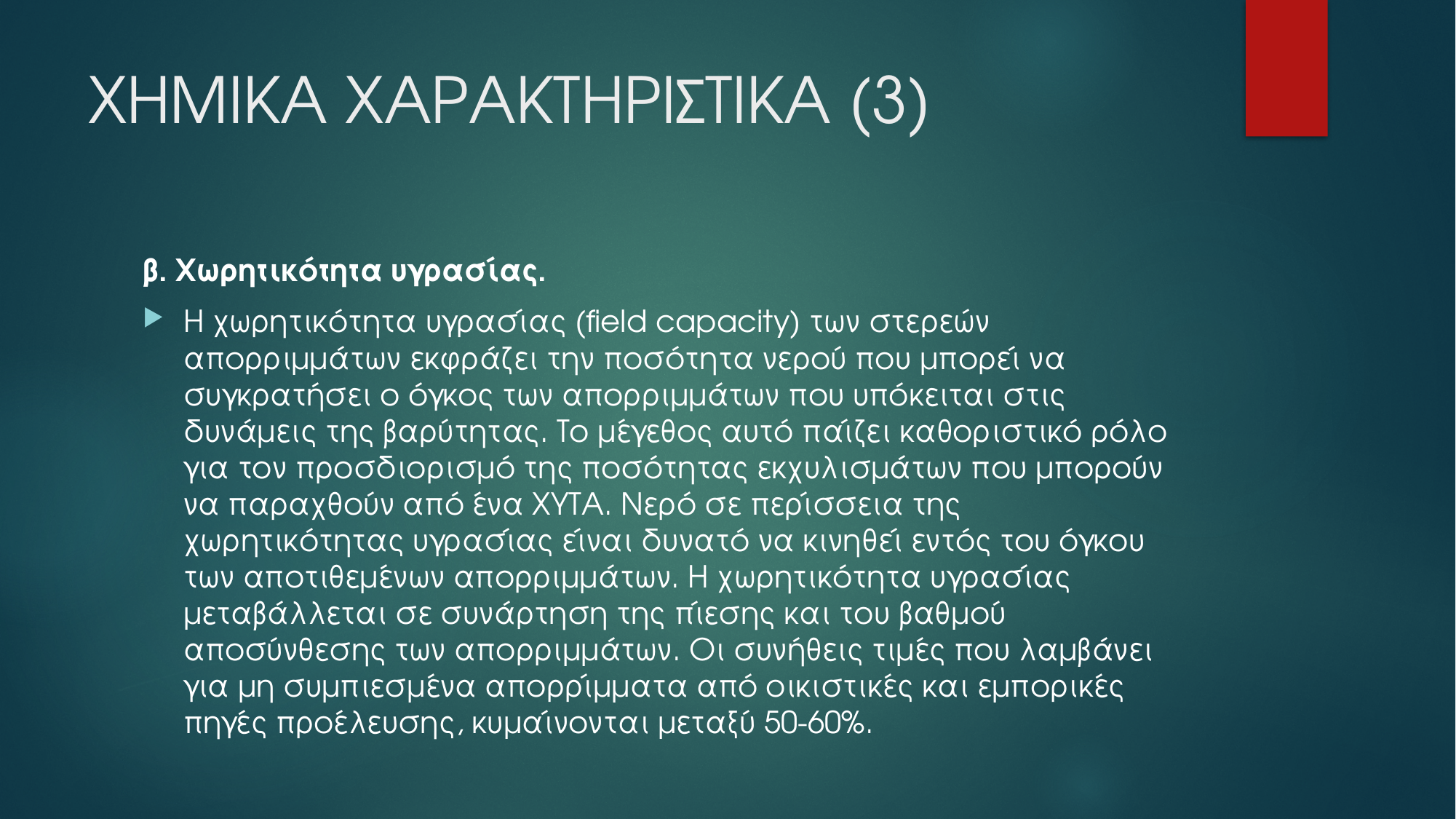

# ΧΗΜΙΚΑ ΧΑΡΑΚΤΗΡΙΣΤΙΚΑ (3)
β. Χωρητικότητα υγρασίας.
Η χωρητικότητα υγρασίας (field capacity) των στερεών απορριμμάτων εκφράζει την ποσότητα νερού που μπορεί να συγκρατήσει ο όγκος των απορριμμάτων που υπόκειται στις δυνάμεις της βαρύτητας. Το μέγεθος αυτό παίζει καθοριστικό ρόλο για τον προσδιορισμό της ποσότητας εκχυλισμάτων που μπορούν να παραχθούν από ένα ΧΥΤΑ. Νερό σε περίσσεια της χωρητικότητας υγρασίας είναι δυνατό να κινηθεί εντός του όγκου των αποτιθεμένων απορριμμάτων. Η χωρητικότητα υγρασίας μεταβάλλεται σε συνάρτηση της πίεσης και του βαθμού αποσύνθεσης των απορριμμάτων. Οι συνήθεις τιμές που λαμβάνει για μη συμπιεσμένα απορρίμματα από οικιστικές και εμπορικές πηγές προέλευσης, κυμαίνονται μεταξύ 50-60%.